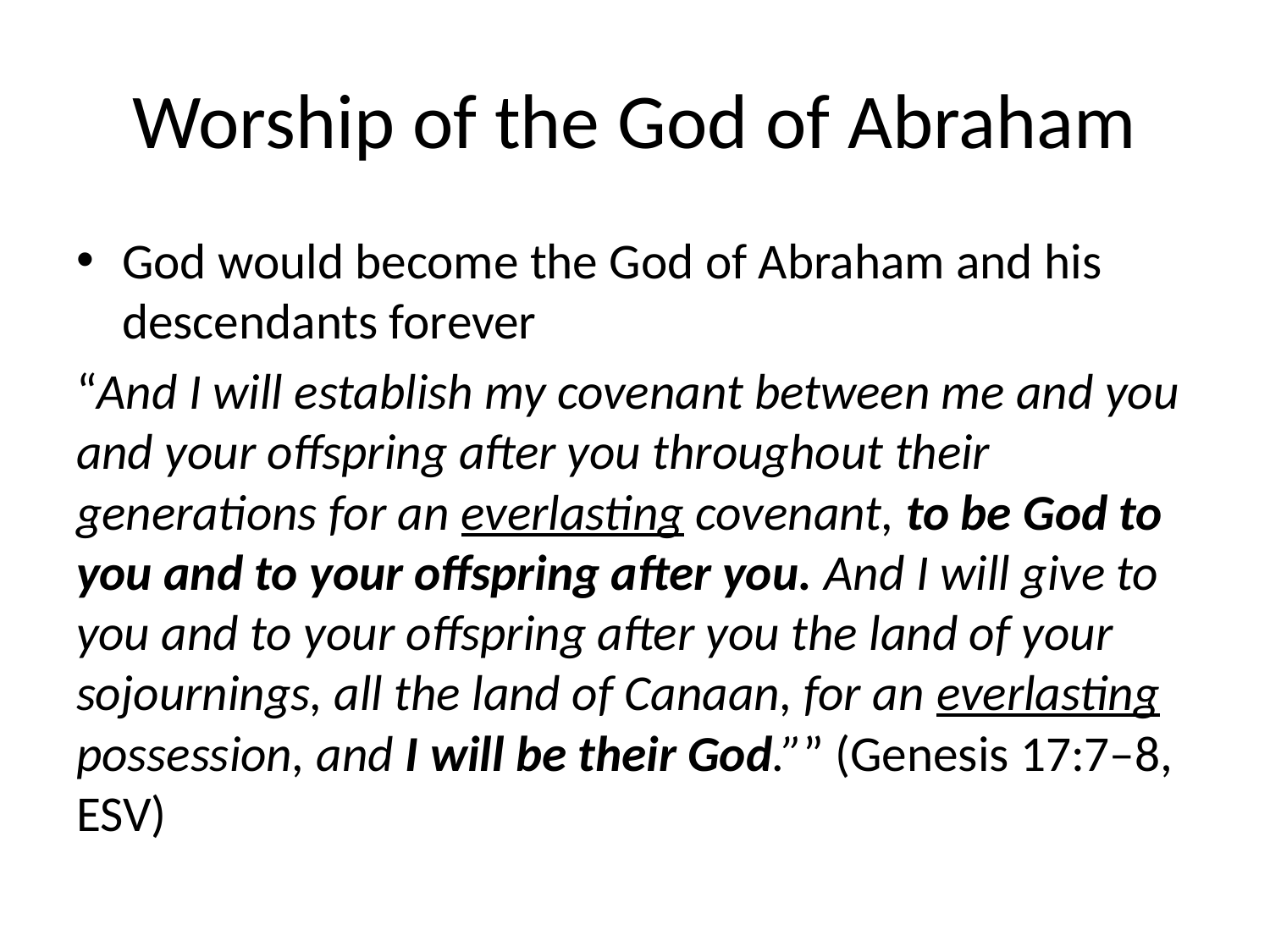

# Worship of the God of Abraham
God would become the God of Abraham and his descendants forever
“And I will establish my covenant between me and you and your offspring after you throughout their generations for an everlasting covenant, to be God to you and to your offspring after you. And I will give to you and to your offspring after you the land of your sojournings, all the land of Canaan, for an everlasting possession, and I will be their God.”” (Genesis 17:7–8, ESV)